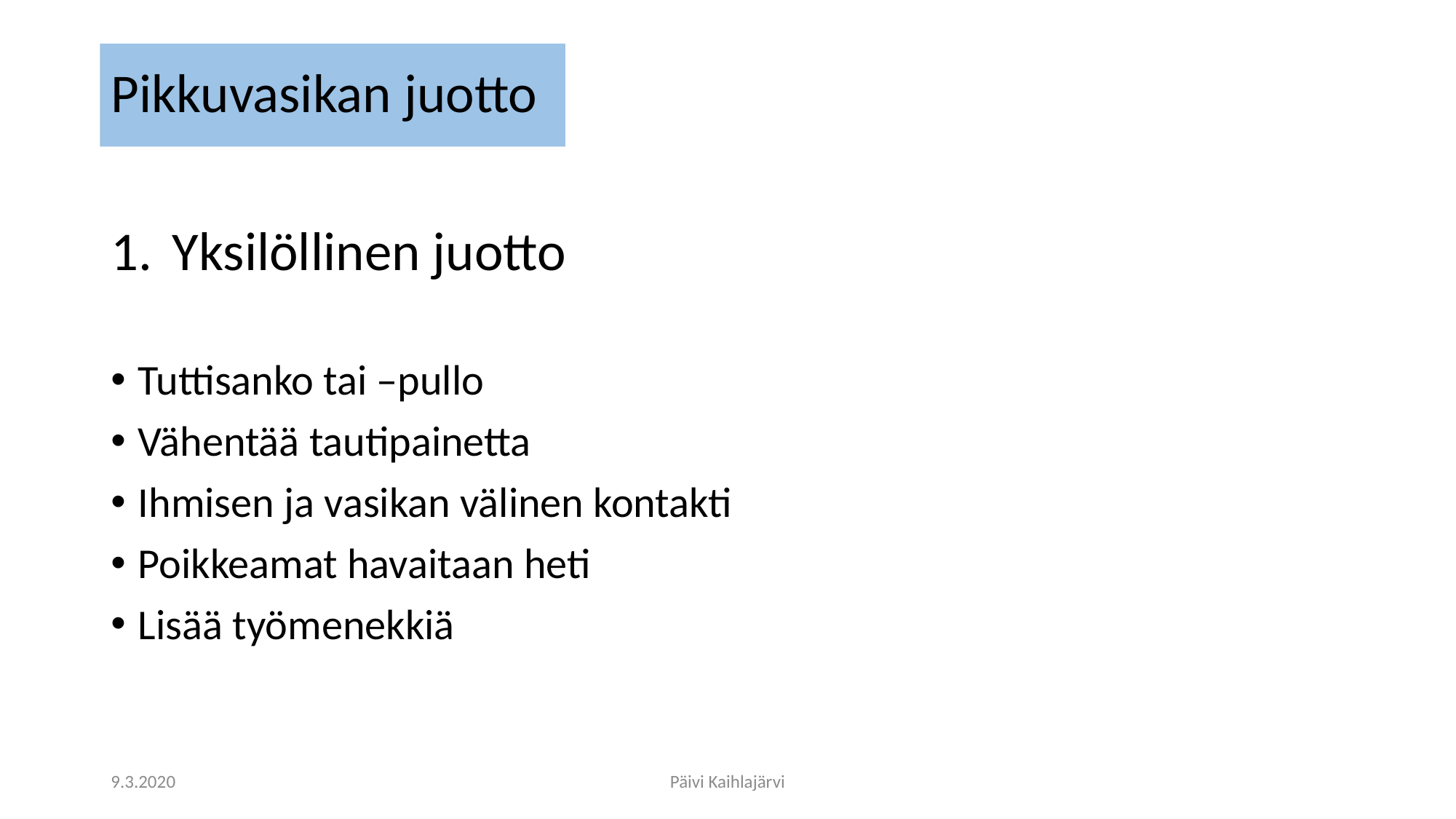

# Pikkuvasikan juotto
Yksilöllinen juotto

Tuttisanko tai –pullo
Vähentää tautipainetta
Ihmisen ja vasikan välinen kontakti
Poikkeamat havaitaan heti
Lisää työmenekkiä

9.3.2020
Päivi Kaihlajärvi